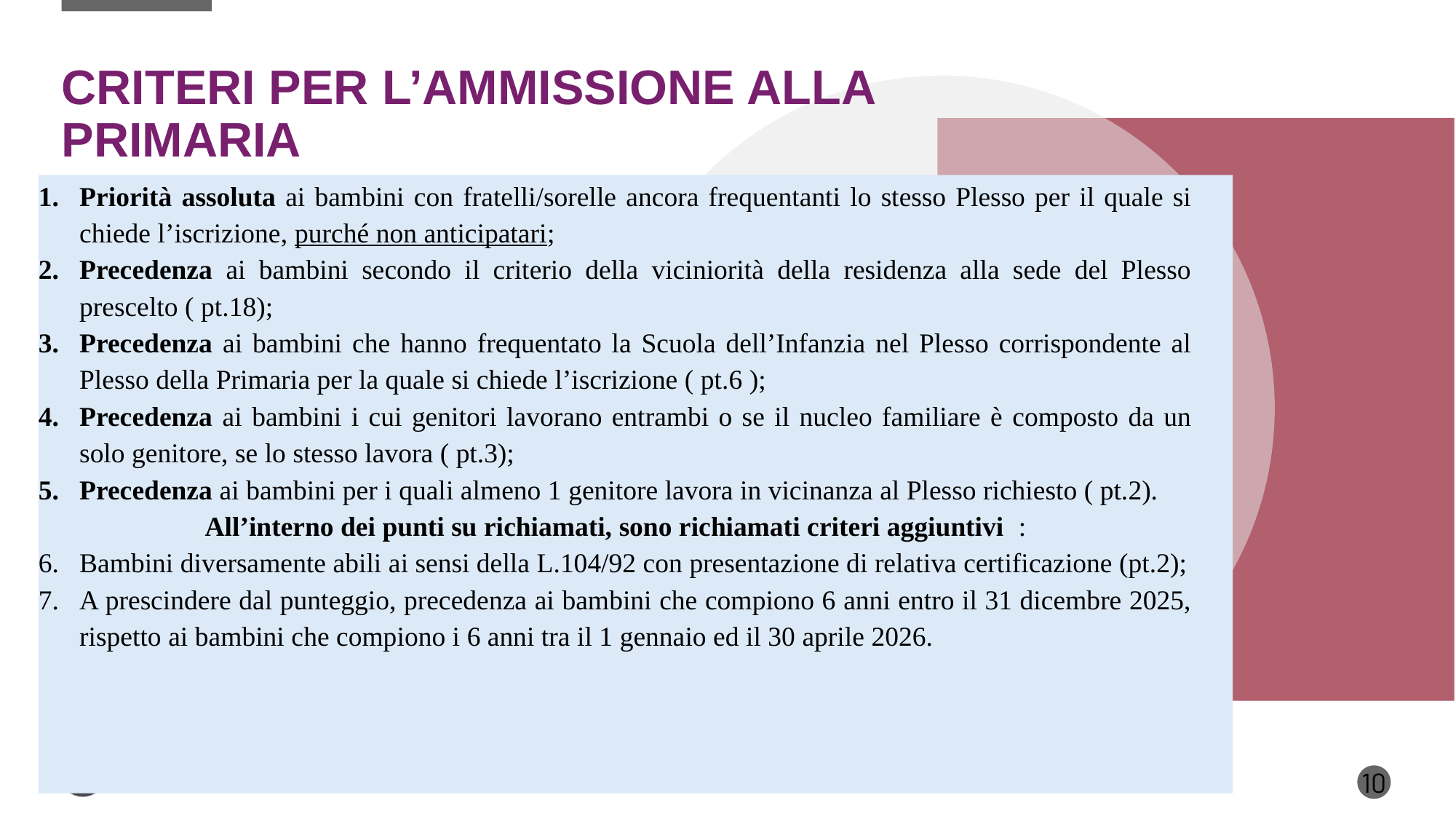

# criteri per l’ammissione alla primaria
Priorità assoluta ai bambini con fratelli/sorelle ancora frequentanti lo stesso Plesso per il quale si chiede l’iscrizione, purché non anticipatari;
Precedenza ai bambini secondo il criterio della viciniorità della residenza alla sede del Plesso prescelto ( pt.18);
Precedenza ai bambini che hanno frequentato la Scuola dell’Infanzia nel Plesso corrispondente al Plesso della Primaria per la quale si chiede l’iscrizione ( pt.6 );
Precedenza ai bambini i cui genitori lavorano entrambi o se il nucleo familiare è composto da un solo genitore, se lo stesso lavora ( pt.3);
Precedenza ai bambini per i quali almeno 1 genitore lavora in vicinanza al Plesso richiesto ( pt.2).
 All’interno dei punti su richiamati, sono richiamati criteri aggiuntivi  :
Bambini diversamente abili ai sensi della L.104/92 con presentazione di relativa certificazione (pt.2);
A prescindere dal punteggio, precedenza ai bambini che compiono 6 anni entro il 31 dicembre 2025, rispetto ai bambini che compiono i 6 anni tra il 1 gennaio ed il 30 aprile 2026.

10